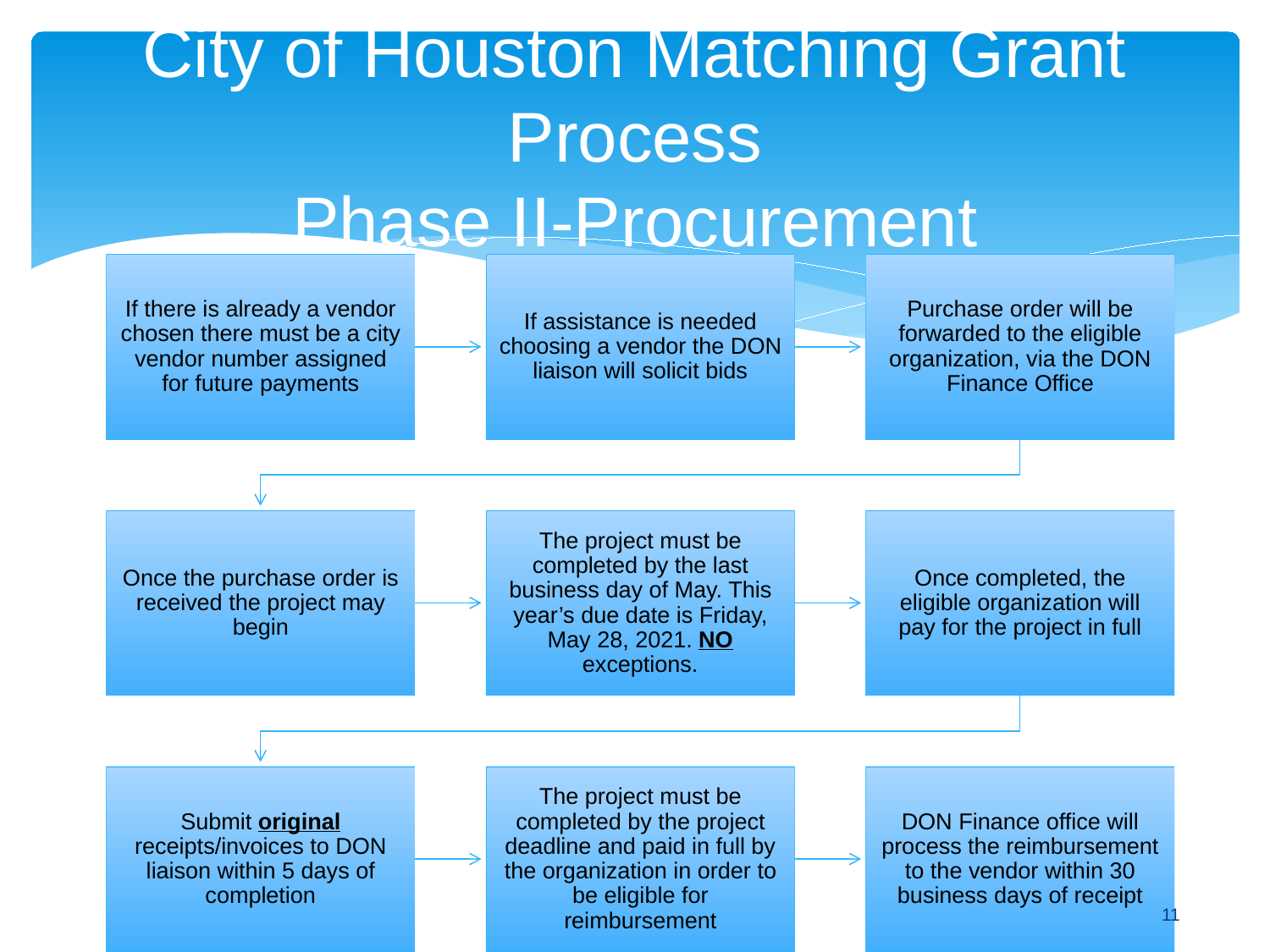

# City of Houston Matching Grant Process
Phase II-Procurement

If there is already a vendor chosen there must be a city vendor number assigned for future payments

If assistance is needed choosing a vendor the DON liaison will solicit bids

Purchase order will be forwarded to the eligible organization, via the DON Finance Office

Once the purchase order is received the project may begin

The project must be completed by the last business day of May. This year’s due date is Friday, May 28, 2021. NO exceptions.

Once completed, the eligible organization will pay for the project in full

Submit original receipts/invoices to DON liaison within 5 days of completion

The project must be completed by the project deadline and paid in full by the organization in order to be eligible for reimbursement
DON Finance office will process the reimbursement to the vendor within 30 business days of receipt
11